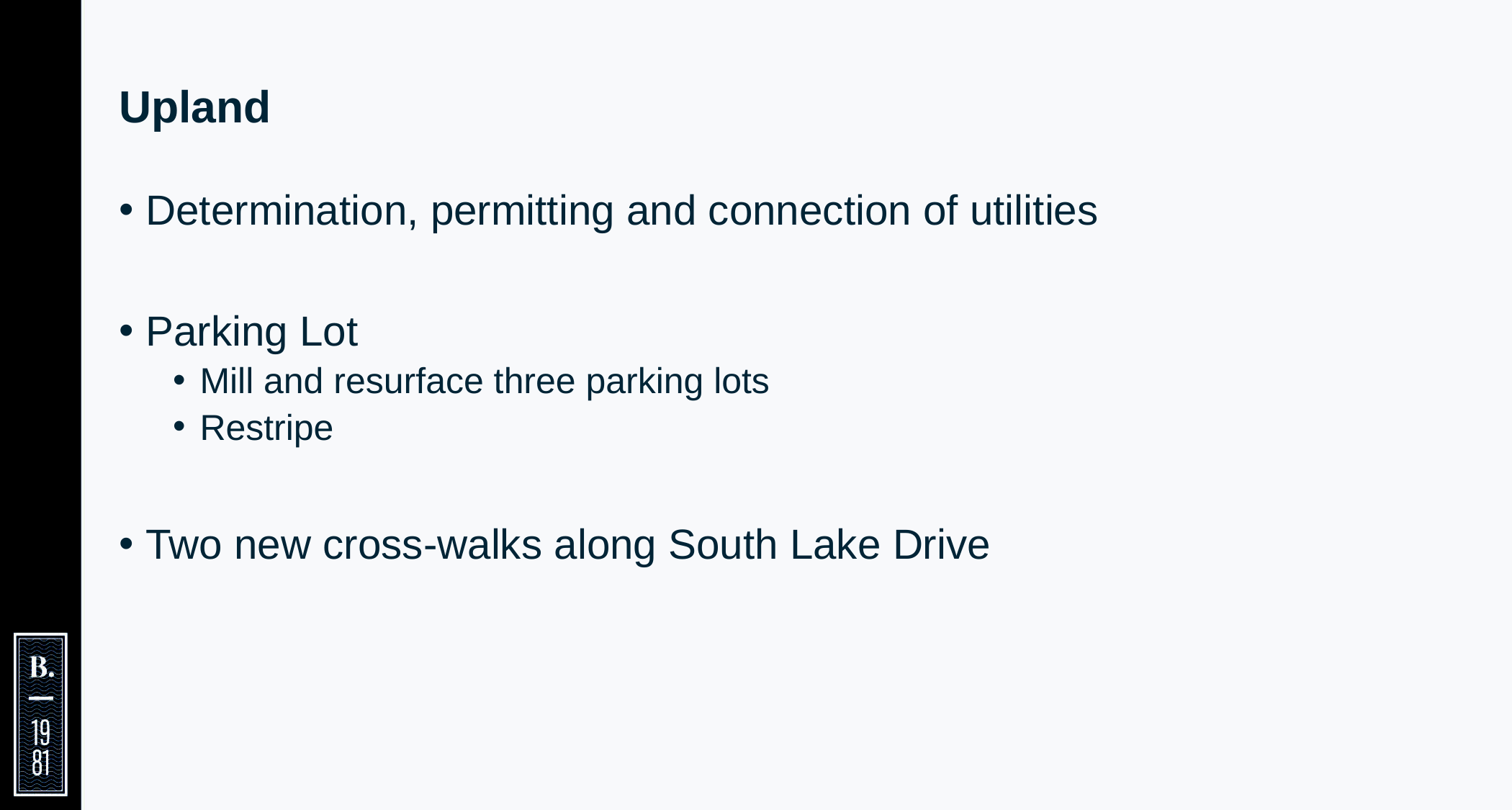

# Upland
Determination, permitting and connection of utilities

Parking Lot
Mill and resurface three parking lots
Restripe

Two new cross-walks along South Lake Drive